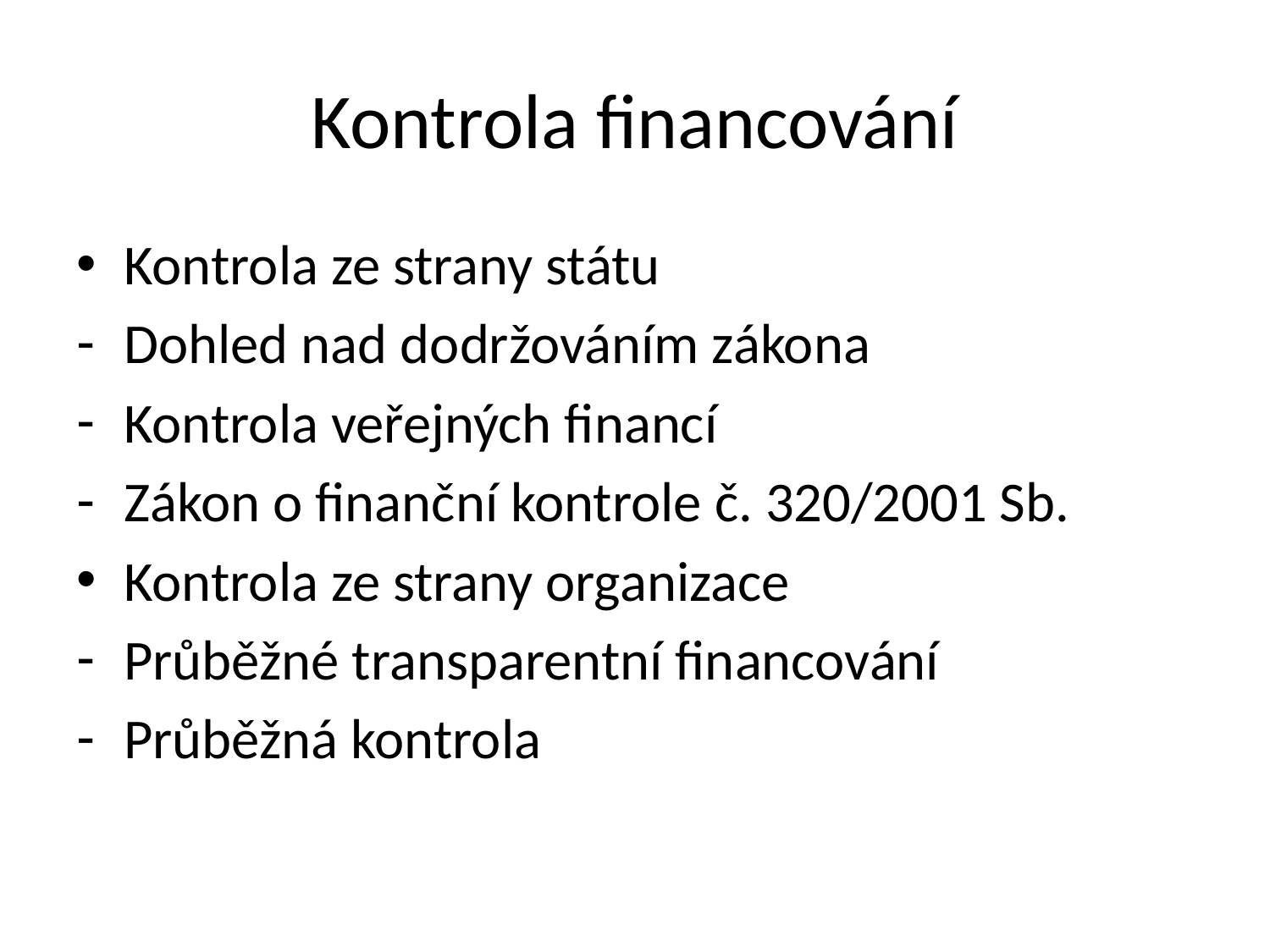

# Kontrola financování
Kontrola ze strany státu
Dohled nad dodržováním zákona
Kontrola veřejných financí
Zákon o finanční kontrole č. 320/2001 Sb.
Kontrola ze strany organizace
Průběžné transparentní financování
Průběžná kontrola